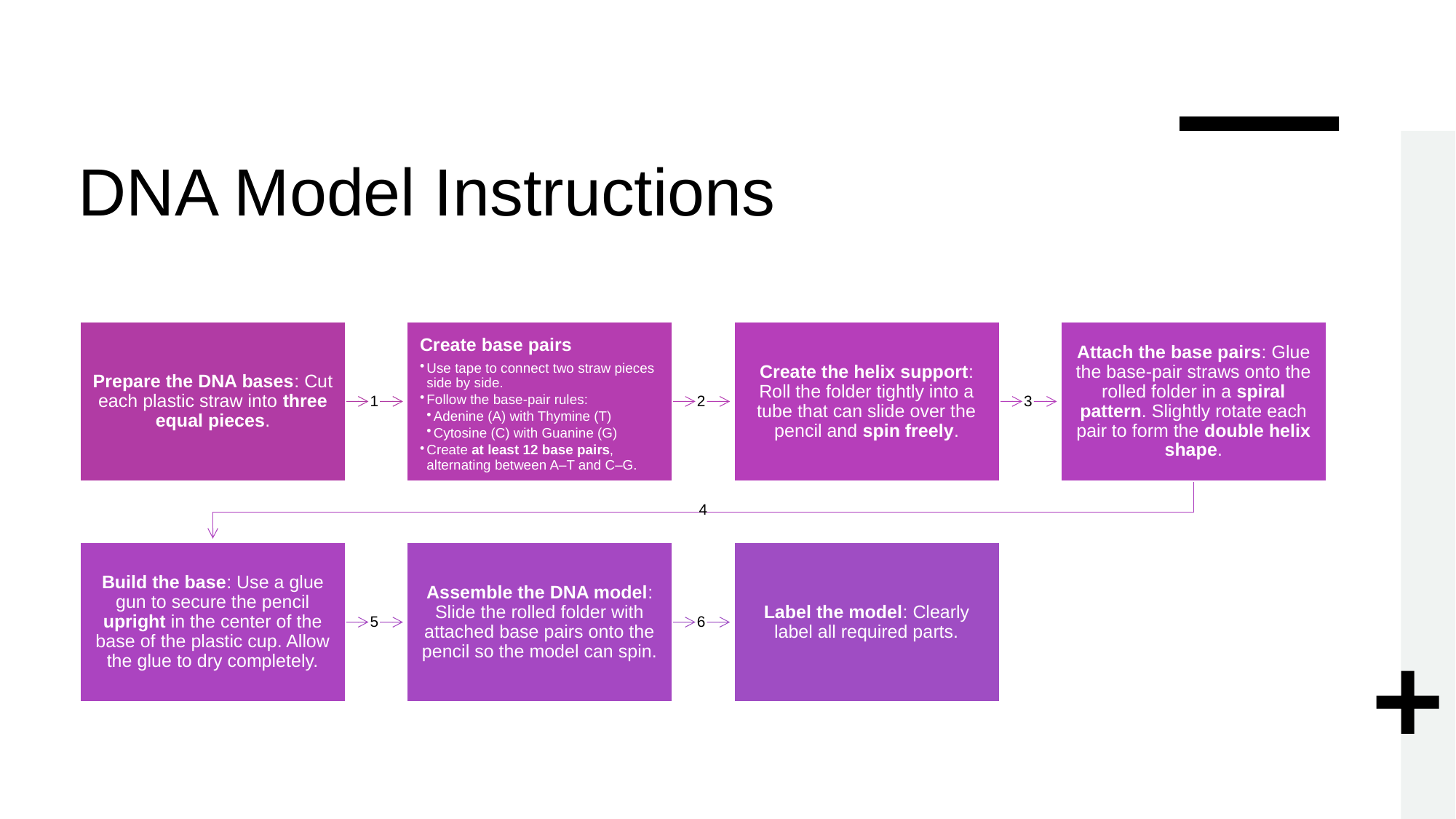

# DNA Model Instructions
1
Prepare the DNA bases: Cut each plastic straw into three equal pieces.
2
Create base pairs
Use tape to connect two straw pieces side by side.
Follow the base-pair rules:
Adenine (A) with Thymine (T)
Cytosine (C) with Guanine (G)
Create at least 12 base pairs, alternating between A–T and C–G.
3
Create the helix support: Roll the folder tightly into a tube that can slide over the pencil and spin freely.
4
Attach the base pairs: Glue the base-pair straws onto the rolled folder in a spiral pattern. Slightly rotate each pair to form the double helix shape.
5
Build the base: Use a glue gun to secure the pencil upright in the center of the base of the plastic cup. Allow the glue to dry completely.
6
Assemble the DNA model: Slide the rolled folder with attached base pairs onto the pencil so the model can spin.
Label the model: Clearly label all required parts.